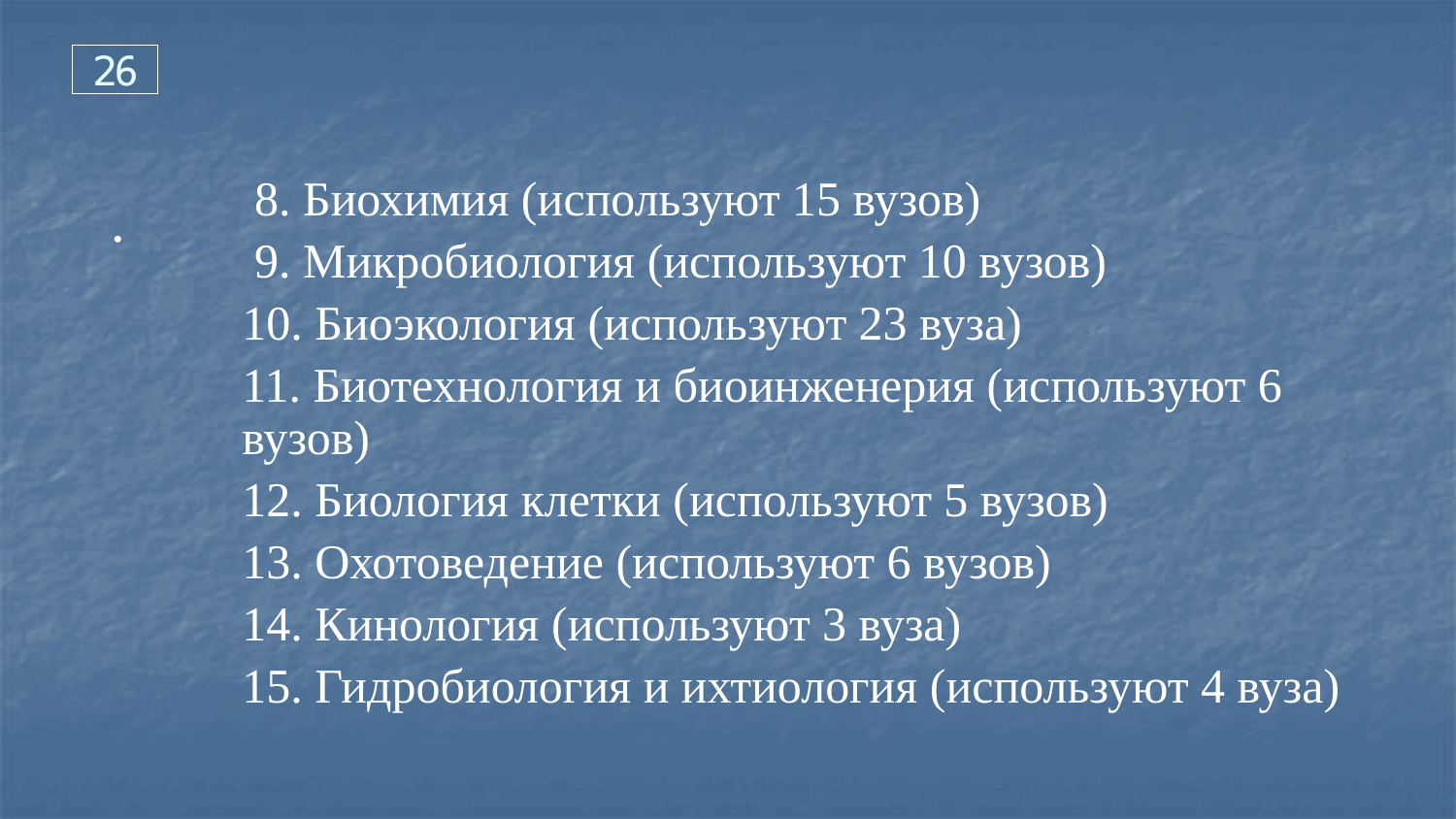

26
8. Биохимия (используют 15 вузов)
9. Микробиология (используют 10 вузов)
10. Биоэкология (используют 23 вуза)
11. Биотехнология и биоинженерия (используют 6 вузов)
12. Биология клетки (используют 5 вузов)
13. Охотоведение (используют 6 вузов)
14. Кинология (используют 3 вуза)
15. Гидробиология и ихтиология (используют 4 вуза)
.